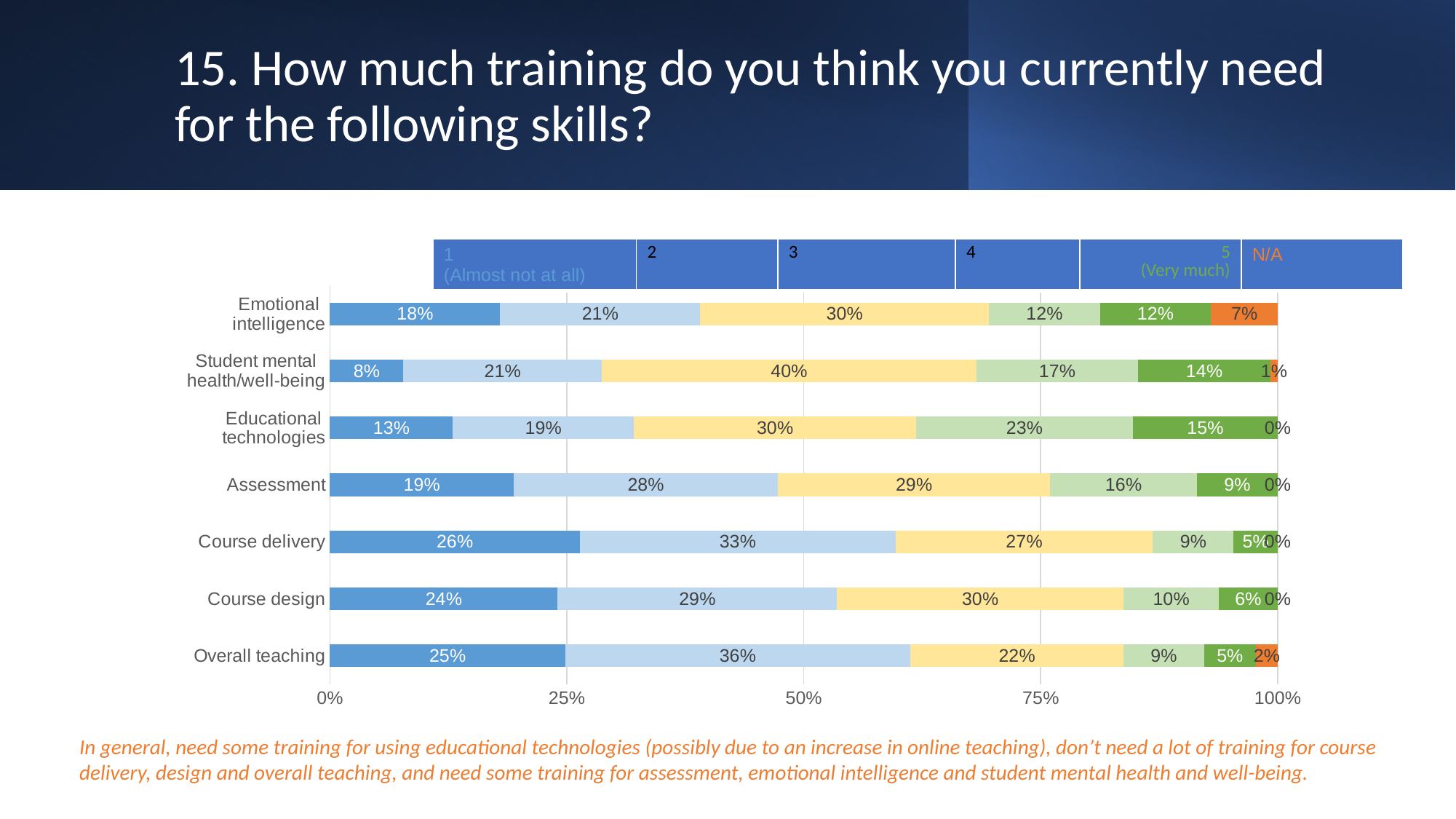

# 15. How much training do you think you currently need for the following skills?
| 1 (Almost not at all) | 2 | 3 | 4 | 5 (Very much) | N/A |
| --- | --- | --- | --- | --- | --- |

### Chart

| Category |  |  |  |  |  |  |
|---|---|---|---|---|---|---|
| Overall teaching | 0.24806201550387597 | 0.3643410852713178 | 0.2248062015503876 | 0.08527131782945736 | 0.05426356589147287 | 0.023255813953488372 |
| Course design | 0.24031007751937986 | 0.29457364341085274 | 0.3023255813953488 | 0.10077519379844961 | 0.06201550387596899 | 0.0 |
| Course delivery | 0.26356589147286824 | 0.3333333333333333 | 0.2713178294573643 | 0.08527131782945736 | 0.046511627906976744 | 0.0 |
| Assessment | 0.1937984496124031 | 0.27906976744186046 | 0.2868217054263566 | 0.15503875968992248 | 0.08527131782945736 | 0.0 |
| Educational technologies | 0.1297709923664122 | 0.19083969465648856 | 0.29770992366412213 | 0.22900763358778625 | 0.15267175572519084 | 0.0 |
| Student mental health/well-being | 0.07751937984496124 | 0.20930232558139536 | 0.3953488372093023 | 0.17054263565891473 | 0.13953488372093023 | 0.007751937984496124 |
| Emotional intelligence | 0.1796875 | 0.2109375 | 0.3046875 | 0.1171875 | 0.1171875 | 0.0703125 |
In general, need some training for using educational technologies (possibly due to an increase in online teaching), don’t need a lot of training for course delivery, design and overall teaching, and need some training for assessment, emotional intelligence and student mental health and well-being.